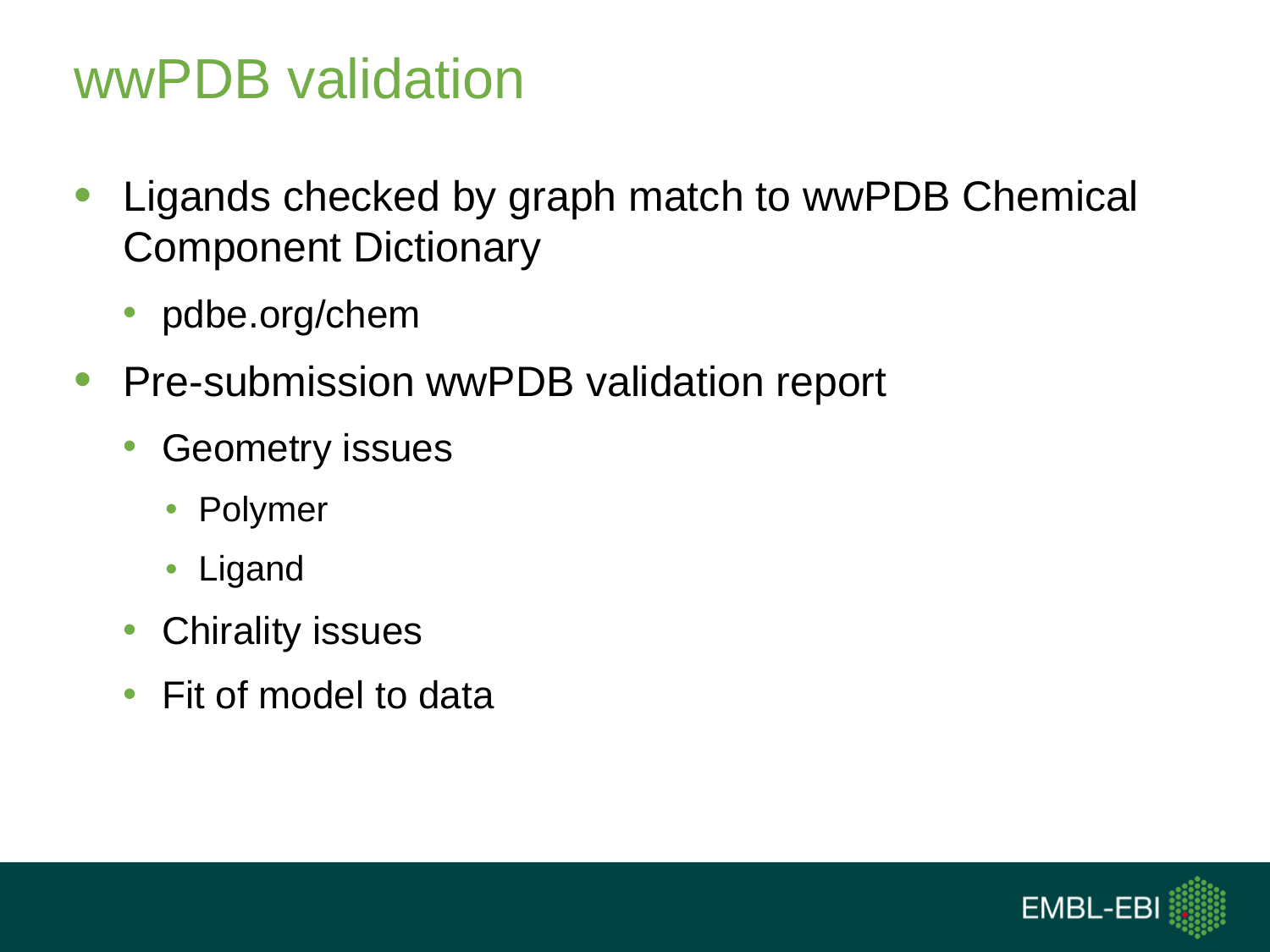

# wwPDB validation
Ligands checked by graph match to wwPDB Chemical Component Dictionary
pdbe.org/chem
Pre-submission wwPDB validation report
Geometry issues
Polymer
Ligand
Chirality issues
Fit of model to data